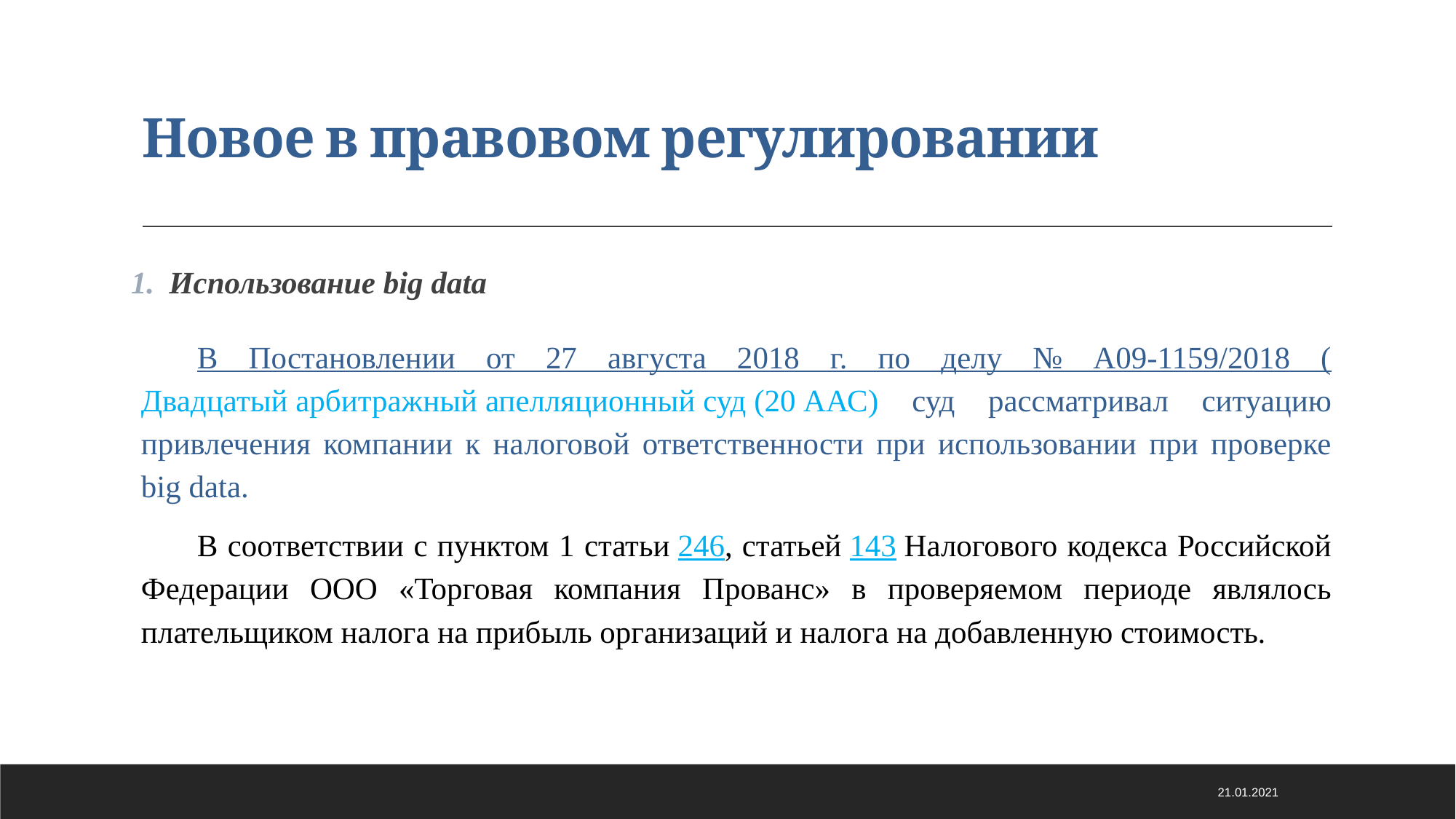

# Новое в правовом регулировании
Использование big data
В Постановлении от 27 августа 2018 г. по делу № А09-1159/2018 (Двадцатый арбитражный апелляционный суд (20 ААС) суд рассматривал ситуацию привлечения компании к налоговой ответственности при использовании при проверке big data.
В соответствии с пунктом 1 статьи 246, статьей 143 Налогового кодекса Российской Федерации ООО «Торговая компания Прованс» в проверяемом периоде являлось плательщиком налога на прибыль организаций и налога на добавленную стоимость.
21.01.2021